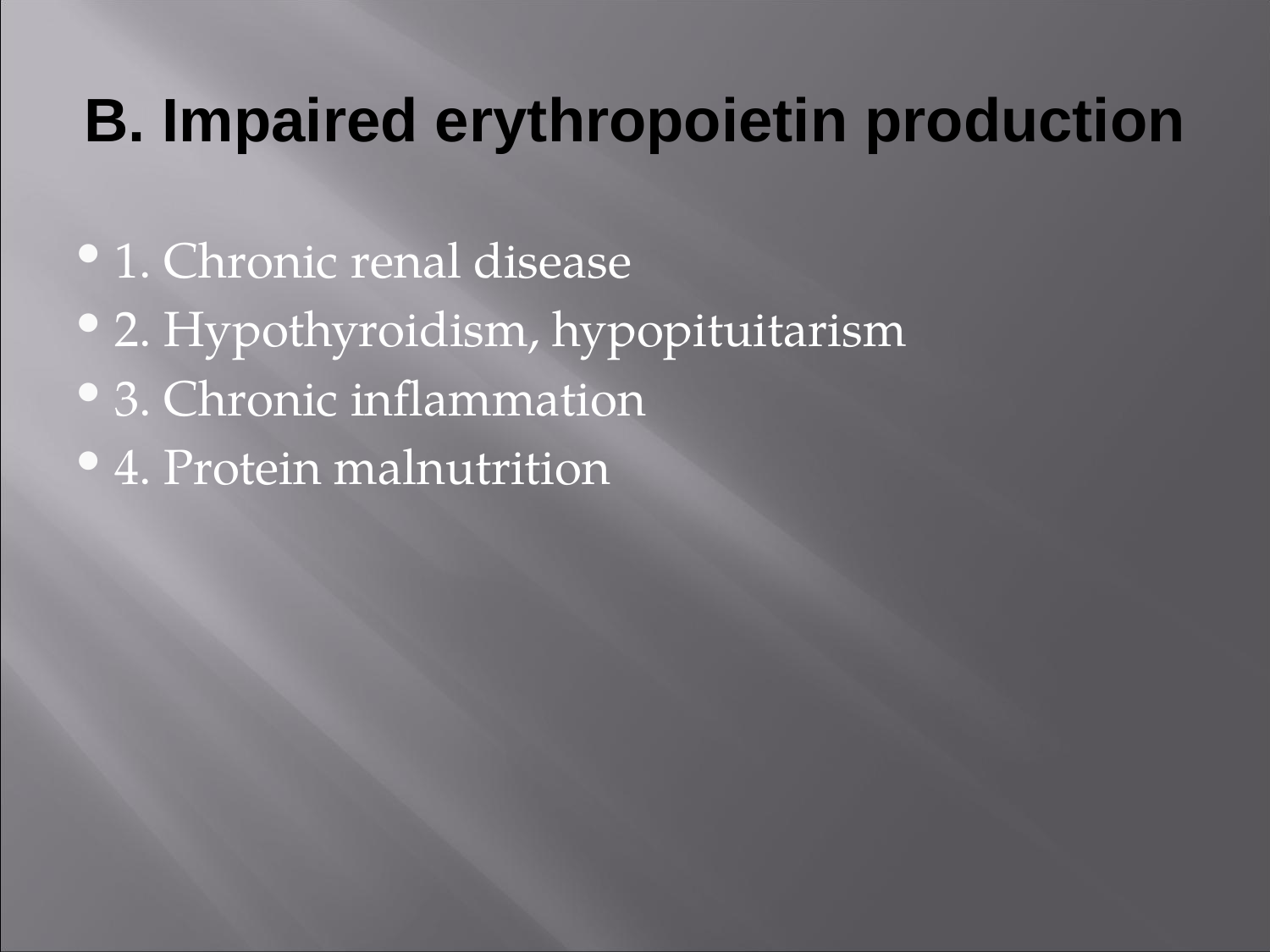

# B. Impaired erythropoietin production
1. Chronic renal disease
2. Hypothyroidism, hypopituitarism
3. Chronic inflammation
4. Protein malnutrition